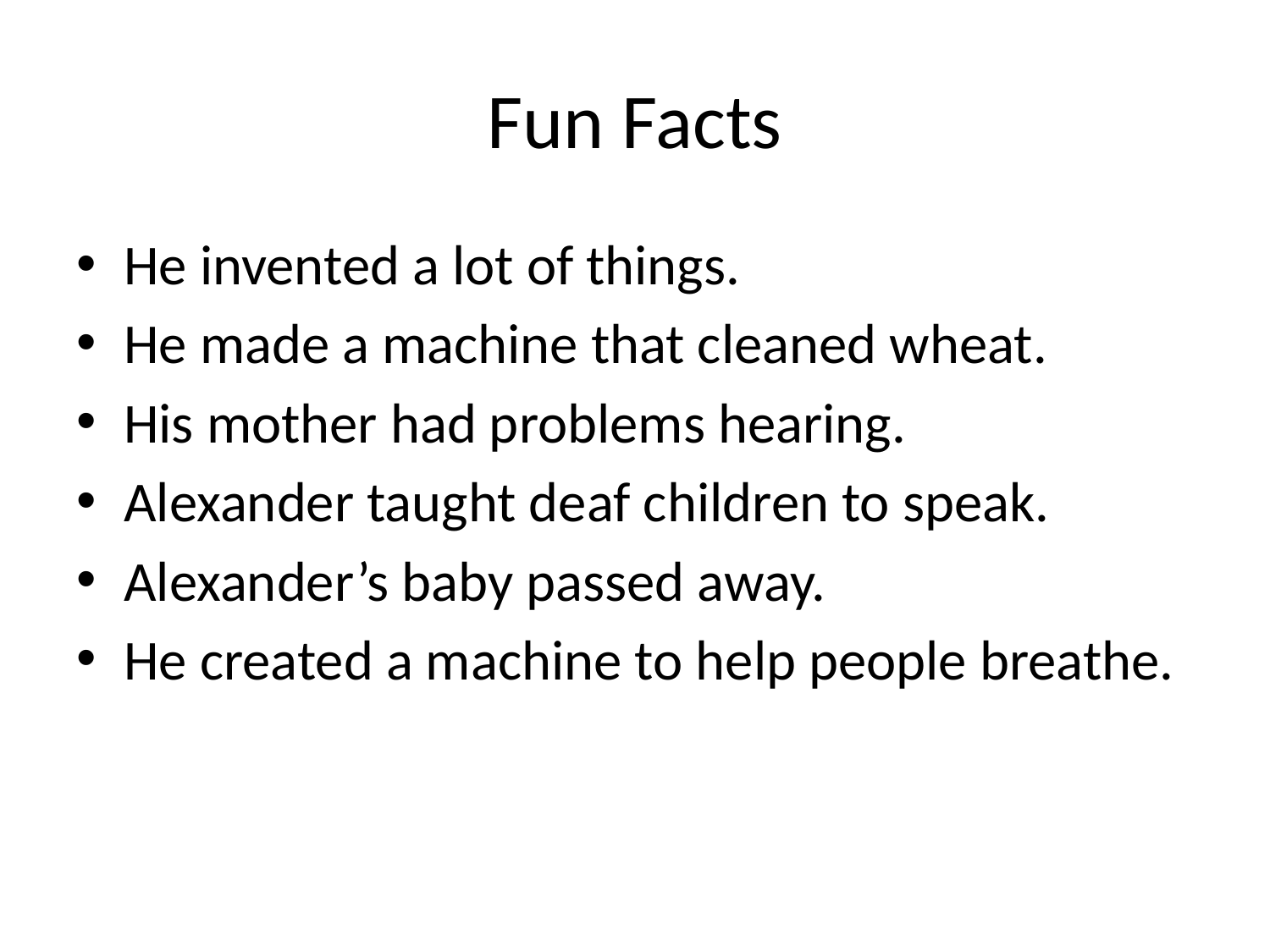

# Fun Facts
He invented a lot of things.
He made a machine that cleaned wheat.
His mother had problems hearing.
Alexander taught deaf children to speak.
Alexander’s baby passed away.
He created a machine to help people breathe.